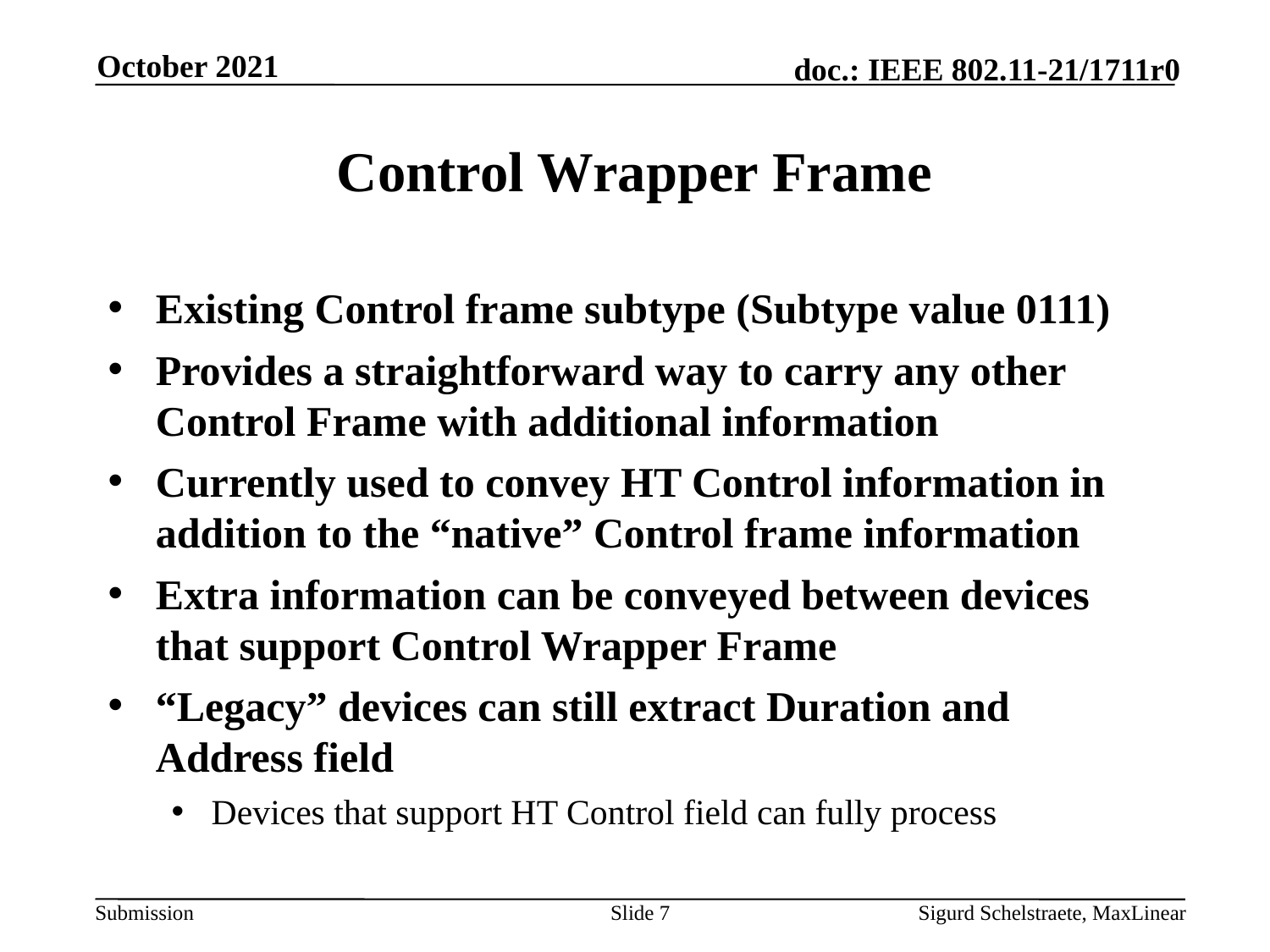

October 2021
# Control Wrapper Frame
Existing Control frame subtype (Subtype value 0111)
Provides a straightforward way to carry any other Control Frame with additional information
Currently used to convey HT Control information in addition to the “native” Control frame information
Extra information can be conveyed between devices that support Control Wrapper Frame
“Legacy” devices can still extract Duration and Address field
Devices that support HT Control field can fully process
Slide 7
Sigurd Schelstraete, MaxLinear